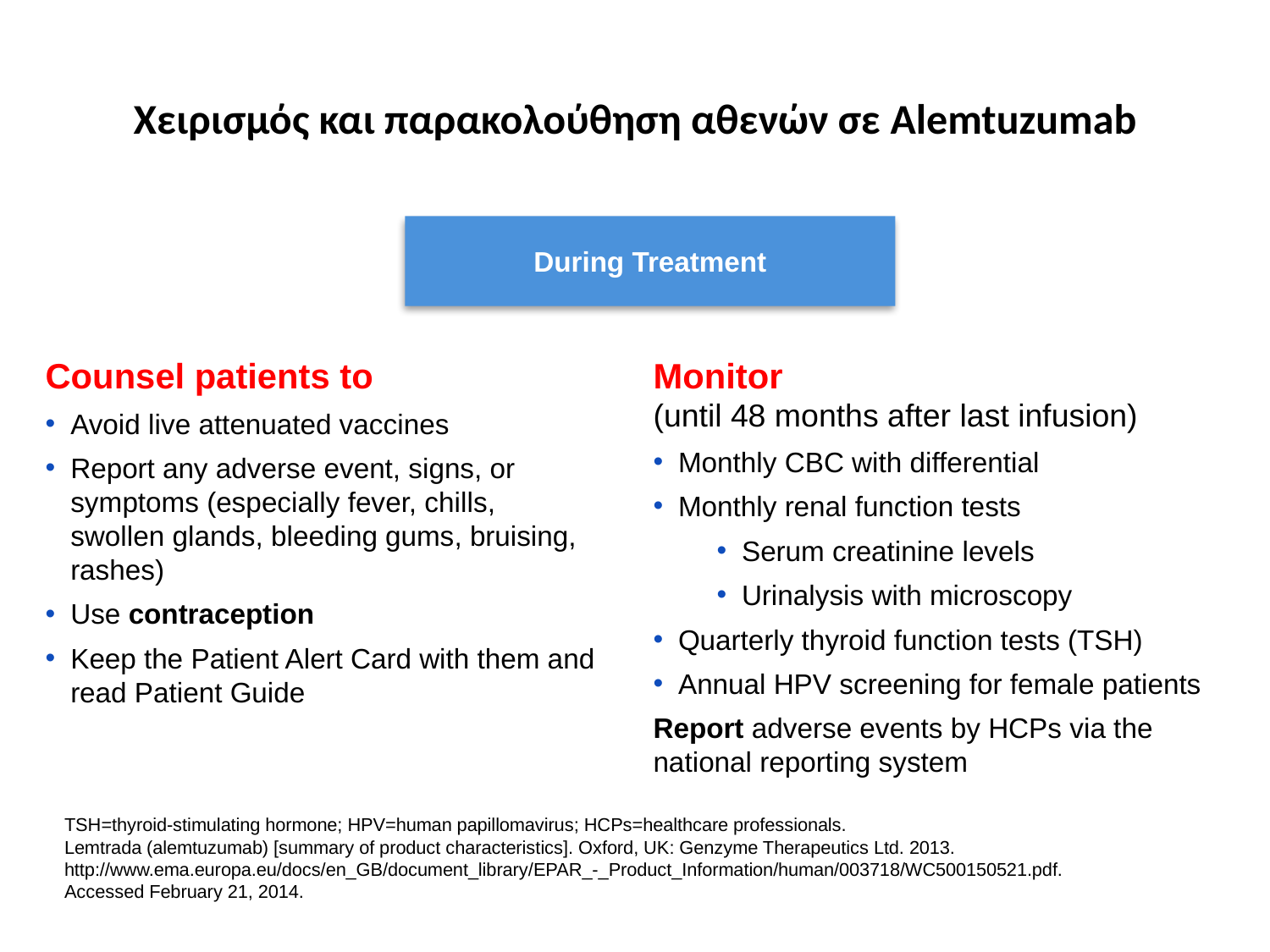

# Χειρισμός και παρακολούθηση αθενών σε Alemtuzumab
During Treatment
Counsel patients to
Avoid live attenuated vaccines
Report any adverse event, signs, or symptoms (especially fever, chills, swollen glands, bleeding gums, bruising, rashes)
Use contraception
Keep the Patient Alert Card with them and read Patient Guide
Monitor
(until 48 months after last infusion)
Monthly CBC with differential
Monthly renal function tests
Serum creatinine levels
Urinalysis with microscopy
Quarterly thyroid function tests (TSH)
Annual HPV screening for female patients
Report adverse events by HCPs via the national reporting system

TSH=thyroid-stimulating hormone; HPV=human papillomavirus; HCPs=healthcare professionals.
Lemtrada (alemtuzumab) [summary of product characteristics]. Oxford, UK: Genzyme Therapeutics Ltd. 2013.
http://www.ema.europa.eu/docs/en_GB/document_library/EPAR_-_Product_Information/human/003718/WC500150521.pdf.
Accessed February 21, 2014.